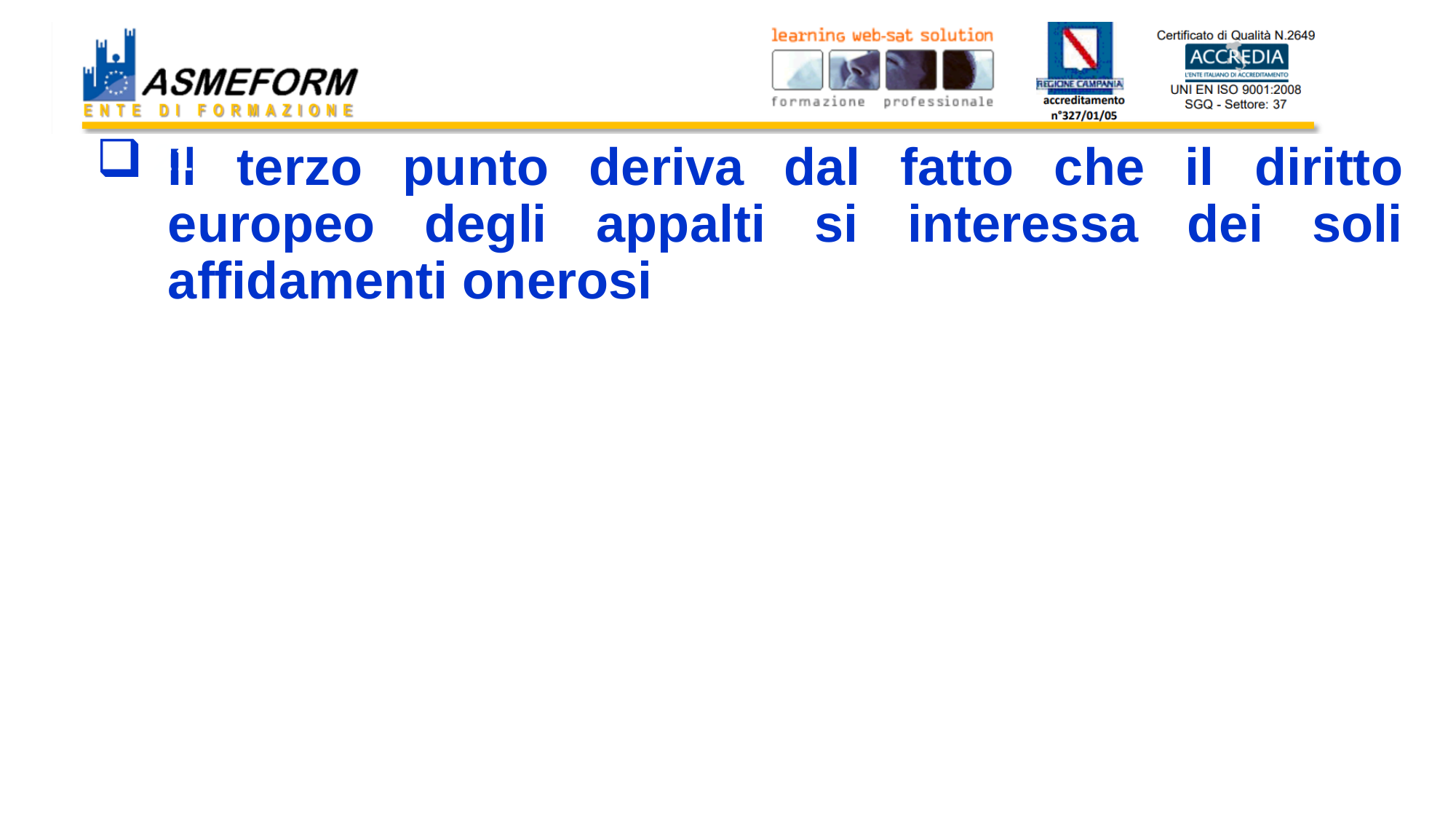

#
21
Il terzo punto deriva dal fatto che il diritto europeo degli appalti si interessa dei soli affidamenti onerosi